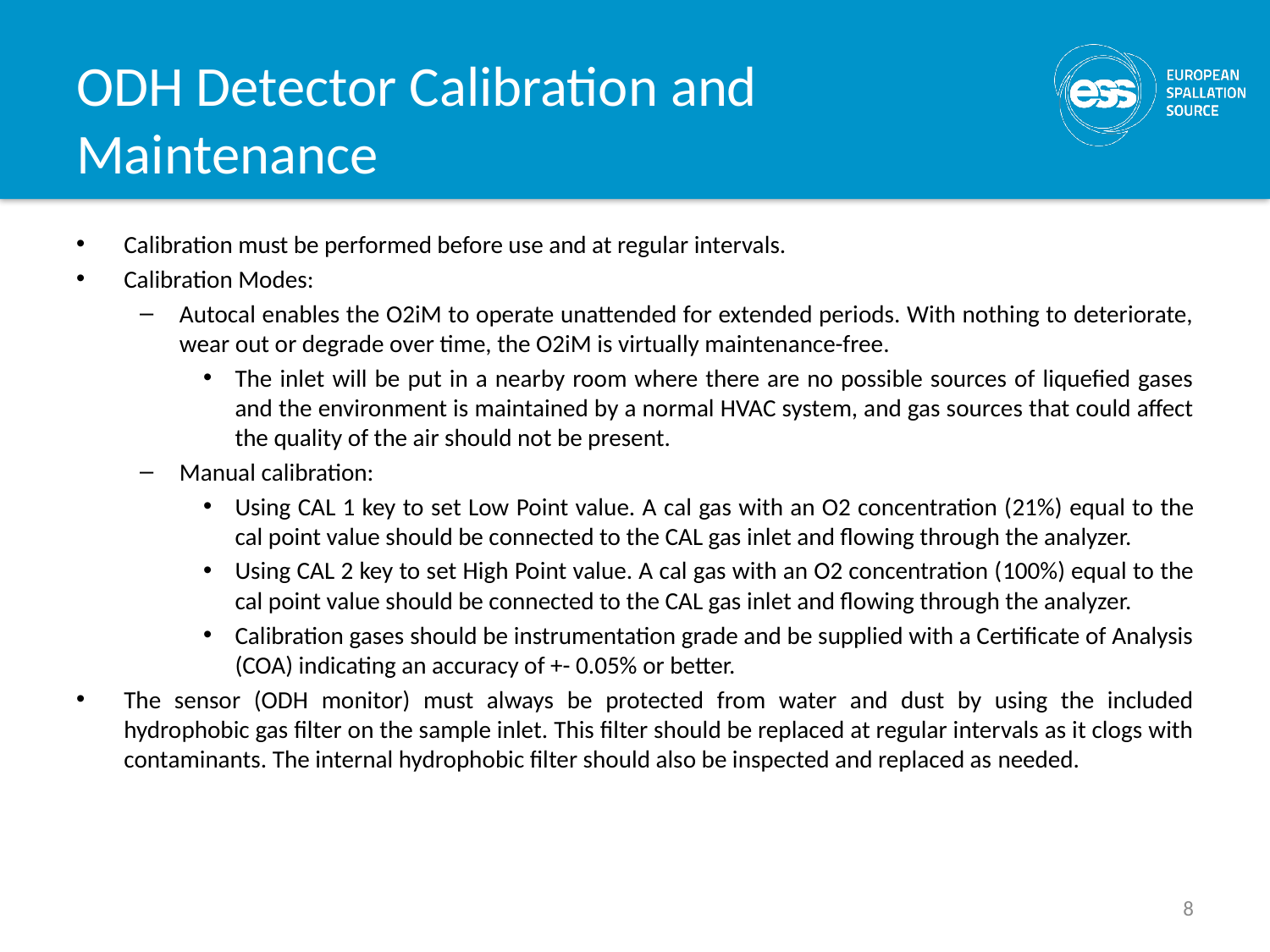

# ODH Detector Calibration and Maintenance
Calibration must be performed before use and at regular intervals.
Calibration Modes:
Autocal enables the O2iM to operate unattended for extended periods. With nothing to deteriorate, wear out or degrade over time, the O2iM is virtually maintenance-free.
The inlet will be put in a nearby room where there are no possible sources of liquefied gases and the environment is maintained by a normal HVAC system, and gas sources that could affect the quality of the air should not be present.
Manual calibration:
Using CAL 1 key to set Low Point value. A cal gas with an O2 concentration (21%) equal to the cal point value should be connected to the CAL gas inlet and flowing through the analyzer.
Using CAL 2 key to set High Point value. A cal gas with an O2 concentration (100%) equal to the cal point value should be connected to the CAL gas inlet and flowing through the analyzer.
Calibration gases should be instrumentation grade and be supplied with a Certificate of Analysis (COA) indicating an accuracy of +- 0.05% or better.
The sensor (ODH monitor) must always be protected from water and dust by using the included hydrophobic gas filter on the sample inlet. This filter should be replaced at regular intervals as it clogs with contaminants. The internal hydrophobic filter should also be inspected and replaced as needed.

8